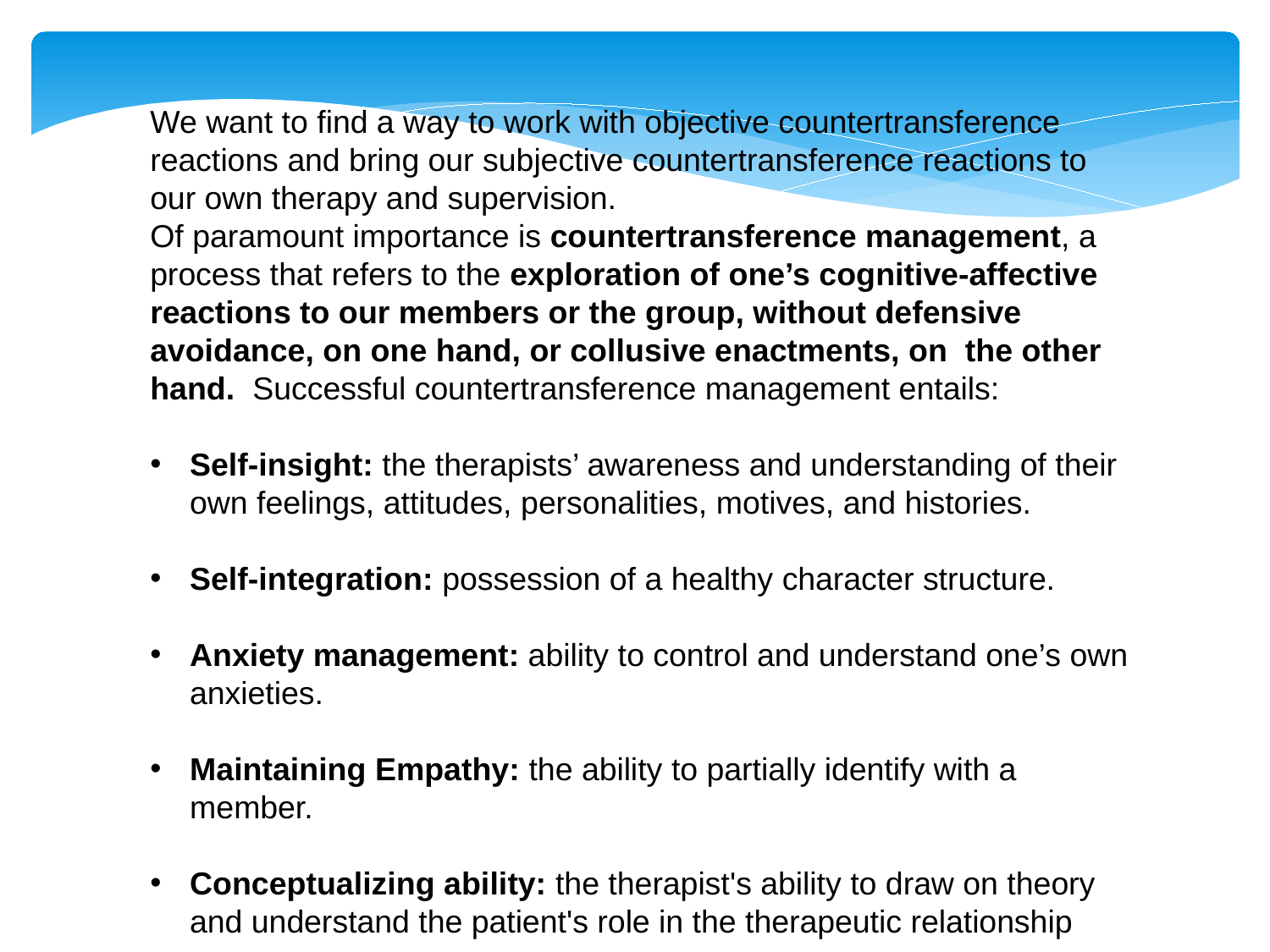

We want to find a way to work with objective countertransference reactions and bring our subjective countertransference reactions to our own therapy and supervision.
Of paramount importance is countertransference management, a process that refers to the exploration of one’s cognitive-affective reactions to our members or the group, without defensive avoidance, on one hand, or collusive enactments, on  the other hand.  Successful countertransference management entails:

Self-insight: the therapists’ awareness and understanding of their own feelings, attitudes, personalities, motives, and histories.

Self-integration: possession of a healthy character structure.

Anxiety management: ability to control and understand one’s own anxieties.

Maintaining Empathy: the ability to partially identify with a member.

Conceptualizing ability: the therapist's ability to draw on theory and understand the patient's role in the therapeutic relationship